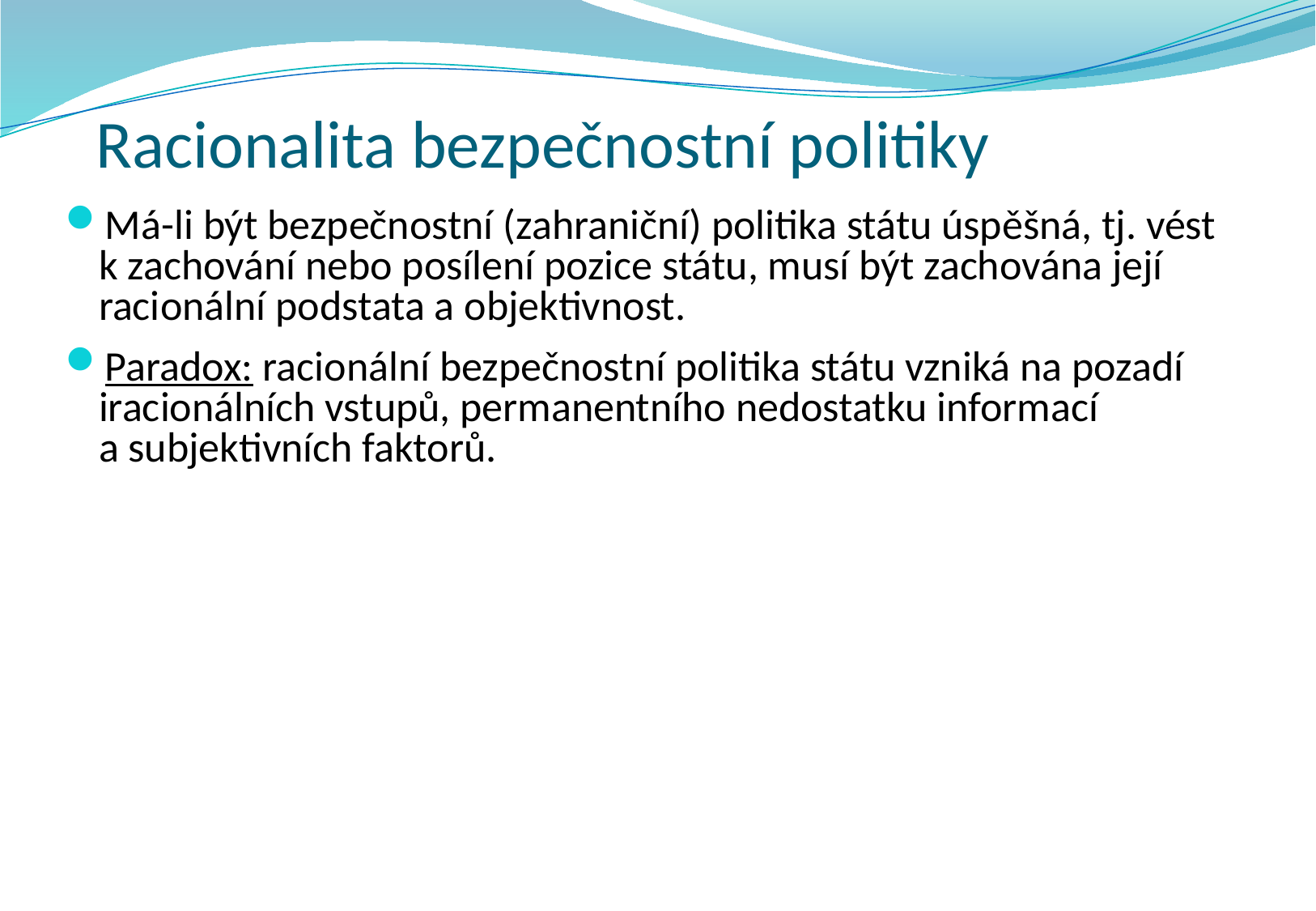

# Racionalita bezpečnostní politiky
Má-li být bezpečnostní (zahraniční) politika státu úspěšná, tj. vést
k zachování nebo posílení pozice státu, musí být zachována její racionální podstata a objektivnost.
Paradox: racionální bezpečnostní politika státu vzniká na pozadí iracionálních vstupů, permanentního nedostatku informací
a subjektivních faktorů.